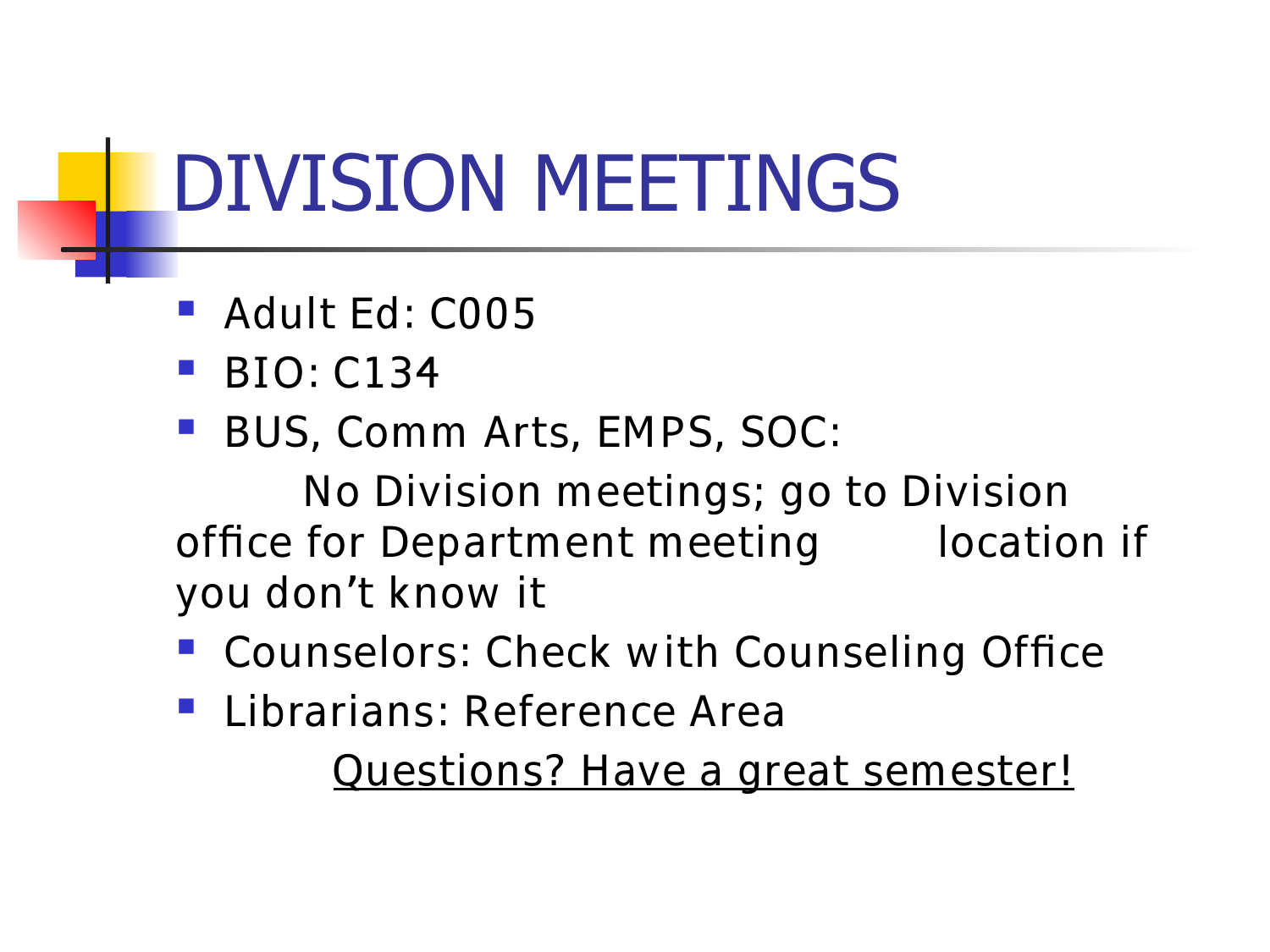

# DIVISION MEETINGS
Adult Ed: C005
BIO: C134
BUS, Comm Arts, EMPS, SOC:
	No Division meetings; go to Division 	office for Department meeting 	location if you don’t know it
Counselors: Check with Counseling Office
Librarians: Reference Area
Questions? Have a great semester!